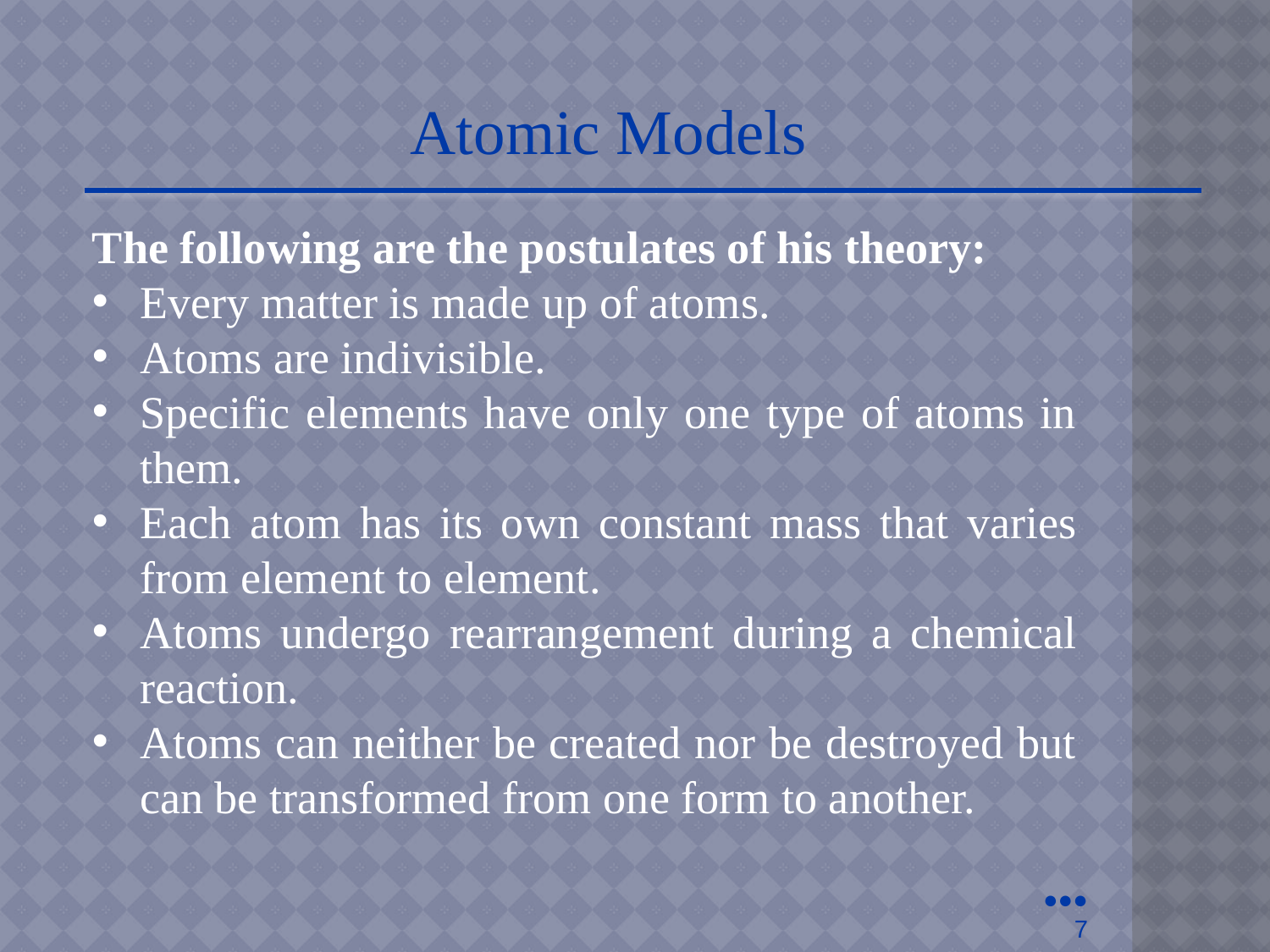

Atomic Models
The following are the postulates of his theory:
Every matter is made up of atoms.
Atoms are indivisible.
Specific elements have only one type of atoms in them.
Each atom has its own constant mass that varies from element to element.
Atoms undergo rearrangement during a chemical reaction.
Atoms can neither be created nor be destroyed but can be transformed from one form to another.
●●●
7